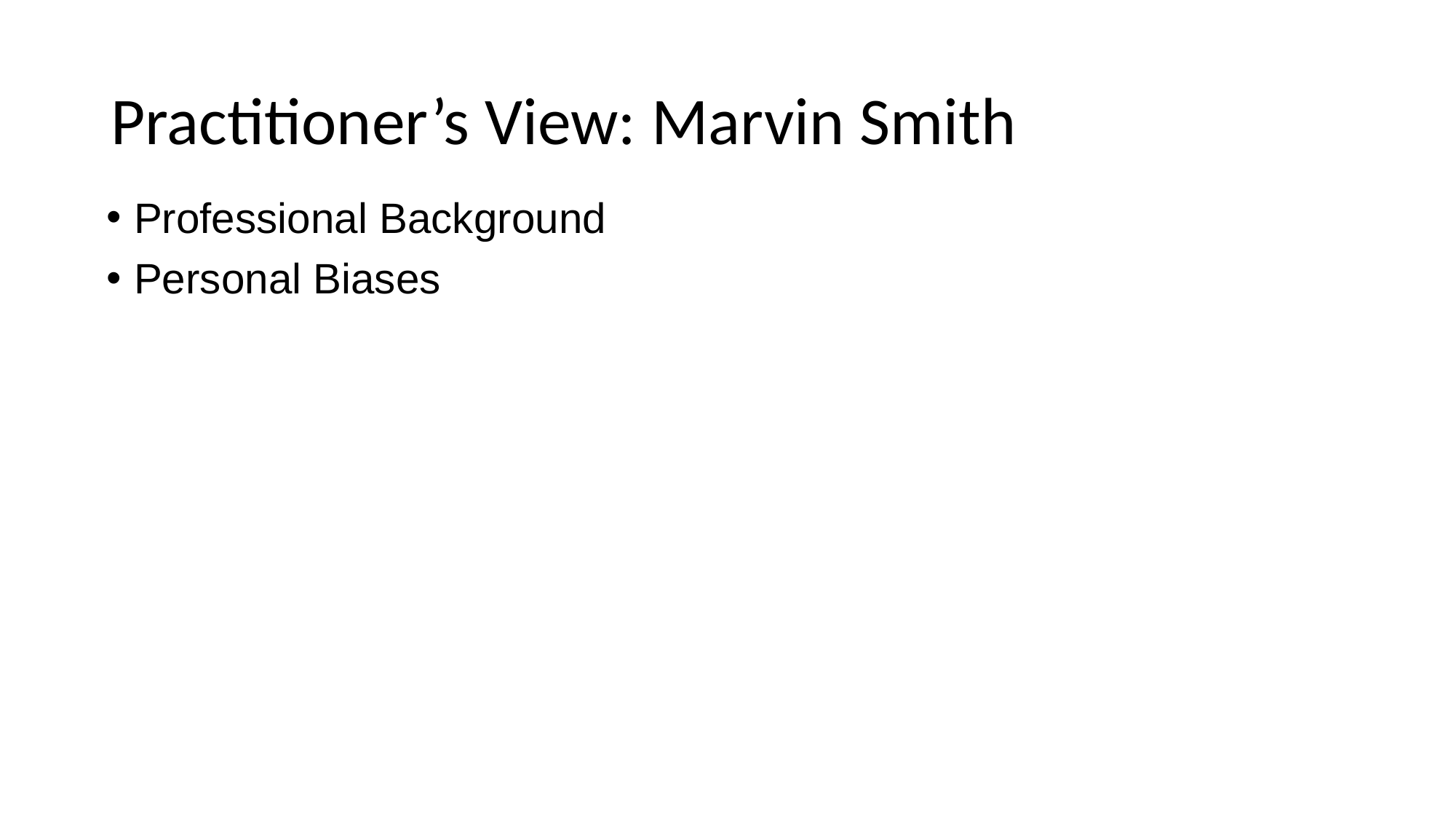

# Practitioner’s View: Marvin Smith
Professional Background
Personal Biases